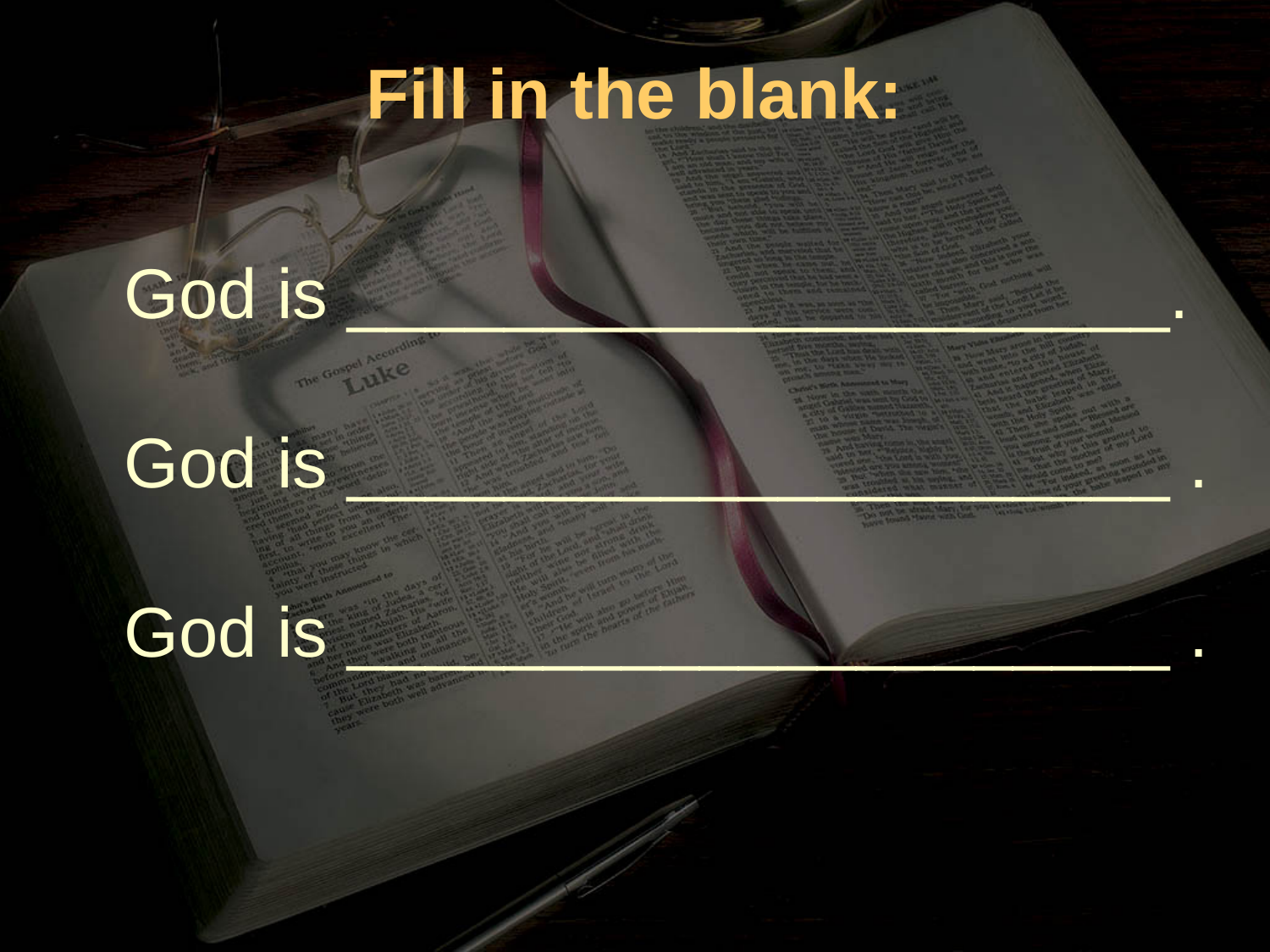

Fill in the blank:

God is _____________________.

God is _____________________ .

God is _____________________ .